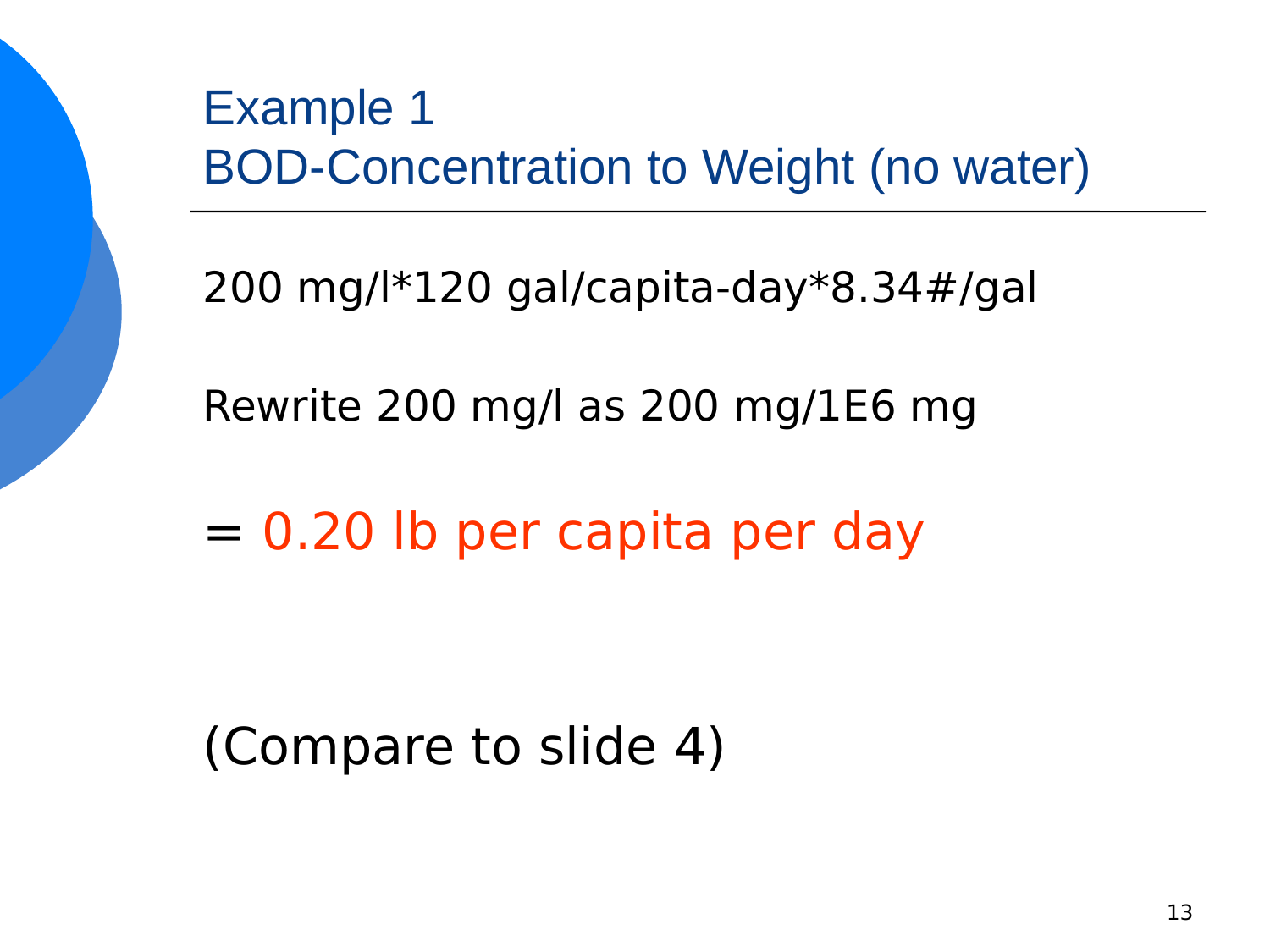

# Example 1 BOD-Concentration to Weight (no water)
200 mg/l*120 gal/capita-day*8.34#/gal

Rewrite 200 mg/l as 200 mg/1E6 mg

= 0.20 lb per capita per day

(Compare to slide 4)
13